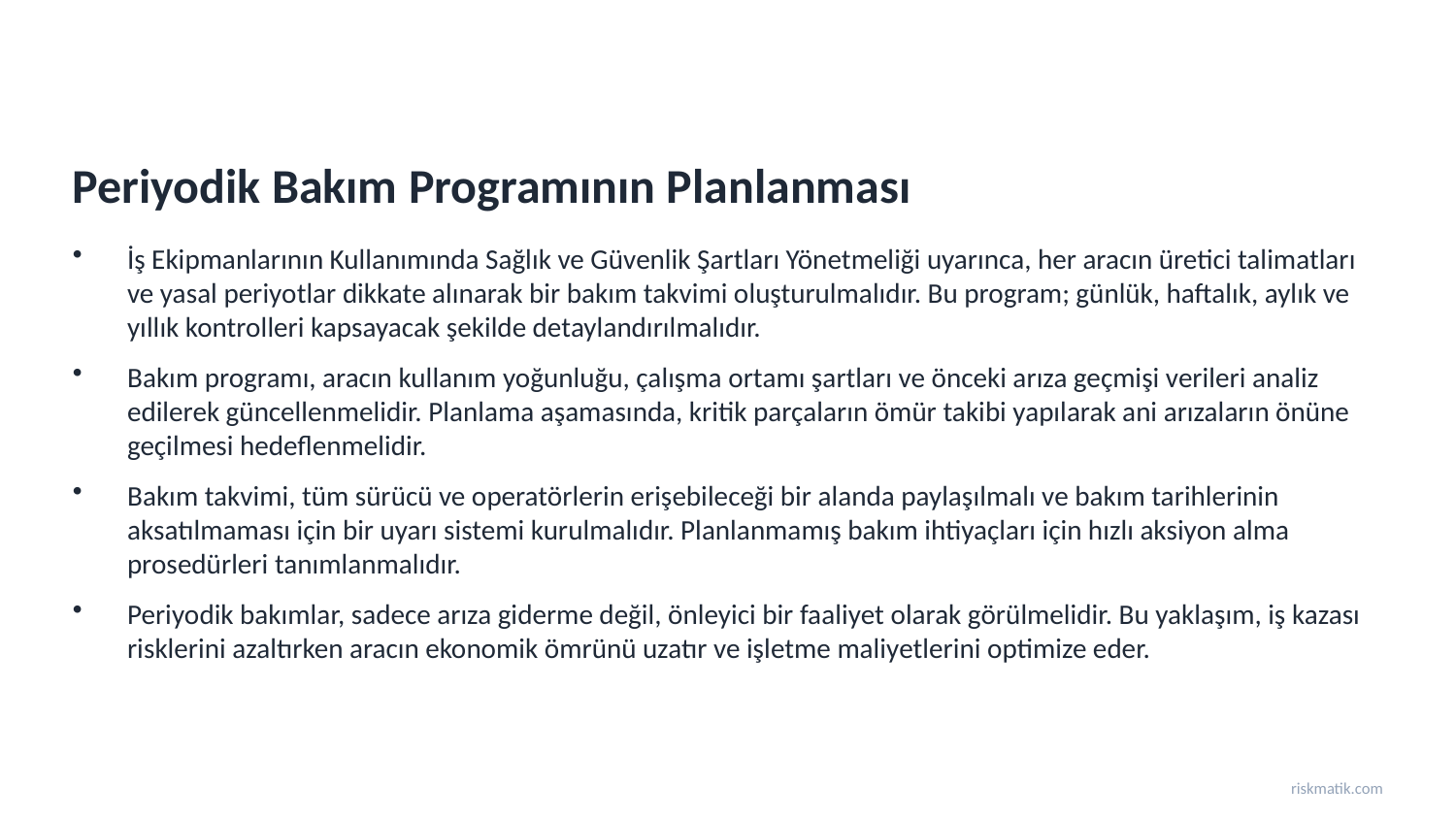

Periyodik Bakım Programının Planlanması
İş Ekipmanlarının Kullanımında Sağlık ve Güvenlik Şartları Yönetmeliği uyarınca, her aracın üretici talimatları ve yasal periyotlar dikkate alınarak bir bakım takvimi oluşturulmalıdır. Bu program; günlük, haftalık, aylık ve yıllık kontrolleri kapsayacak şekilde detaylandırılmalıdır.
Bakım programı, aracın kullanım yoğunluğu, çalışma ortamı şartları ve önceki arıza geçmişi verileri analiz edilerek güncellenmelidir. Planlama aşamasında, kritik parçaların ömür takibi yapılarak ani arızaların önüne geçilmesi hedeflenmelidir.
Bakım takvimi, tüm sürücü ve operatörlerin erişebileceği bir alanda paylaşılmalı ve bakım tarihlerinin aksatılmaması için bir uyarı sistemi kurulmalıdır. Planlanmamış bakım ihtiyaçları için hızlı aksiyon alma prosedürleri tanımlanmalıdır.
Periyodik bakımlar, sadece arıza giderme değil, önleyici bir faaliyet olarak görülmelidir. Bu yaklaşım, iş kazası risklerini azaltırken aracın ekonomik ömrünü uzatır ve işletme maliyetlerini optimize eder.
riskmatik.com